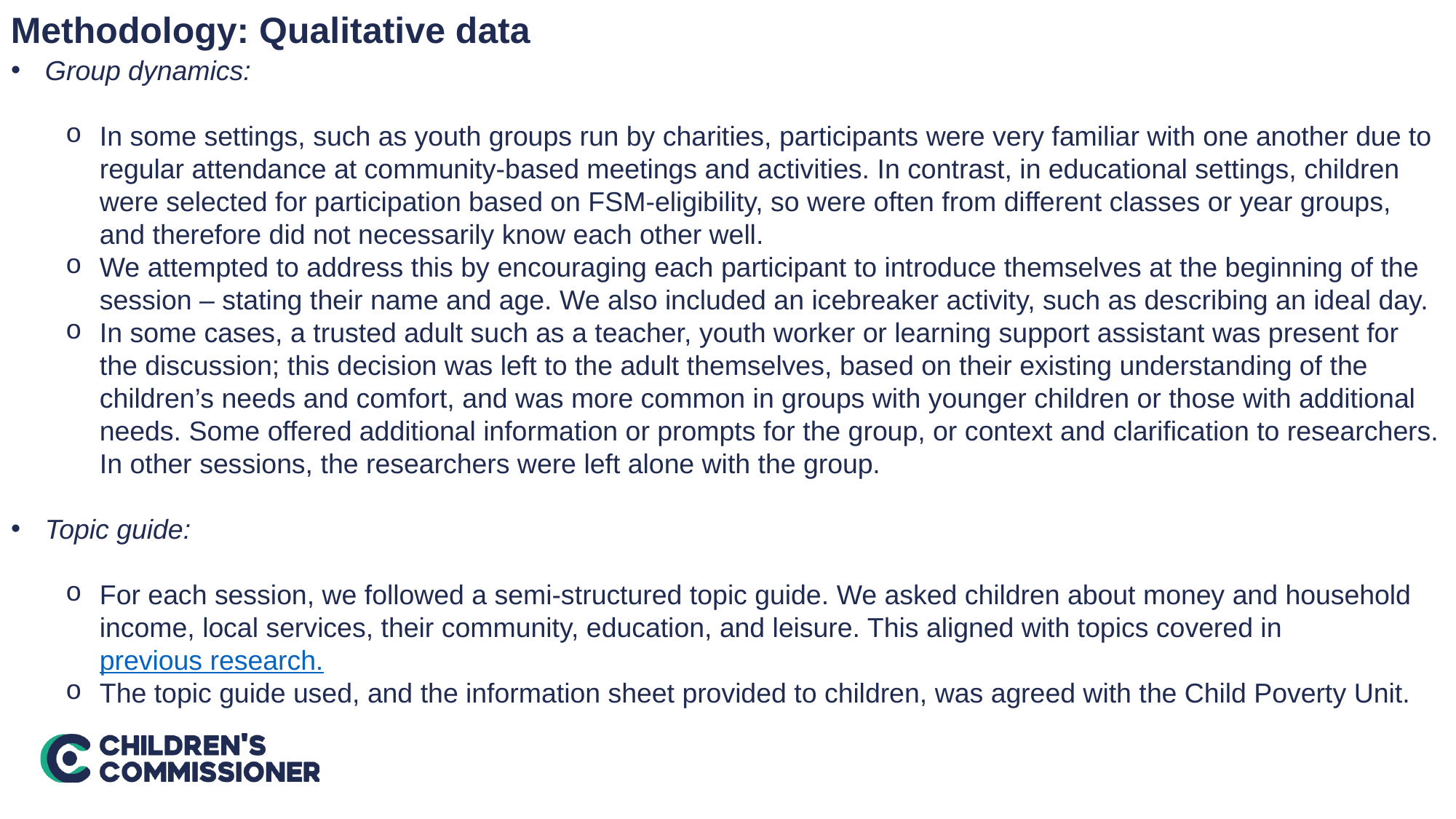

Methodology: Qualitative data
Group dynamics:
In some settings, such as youth groups run by charities, participants were very familiar with one another due to regular attendance at community-based meetings and activities. In contrast, in educational settings, children were selected for participation based on FSM-eligibility, so were often from different classes or year groups, and therefore did not necessarily know each other well.
We attempted to address this by encouraging each participant to introduce themselves at the beginning of the session – stating their name and age. We also included an icebreaker activity, such as describing an ideal day.
In some cases, a trusted adult such as a teacher, youth worker or learning support assistant was present for the discussion; this decision was left to the adult themselves, based on their existing understanding of the children’s needs and comfort, and was more common in groups with younger children or those with additional needs. Some offered additional information or prompts for the group, or context and clarification to researchers. In other sessions, the researchers were left alone with the group.

Topic guide:
For each session, we followed a semi-structured topic guide. We asked children about money and household income, local services, their community, education, and leisure. This aligned with topics covered in previous research.
The topic guide used, and the information sheet provided to children, was agreed with the Child Poverty Unit.